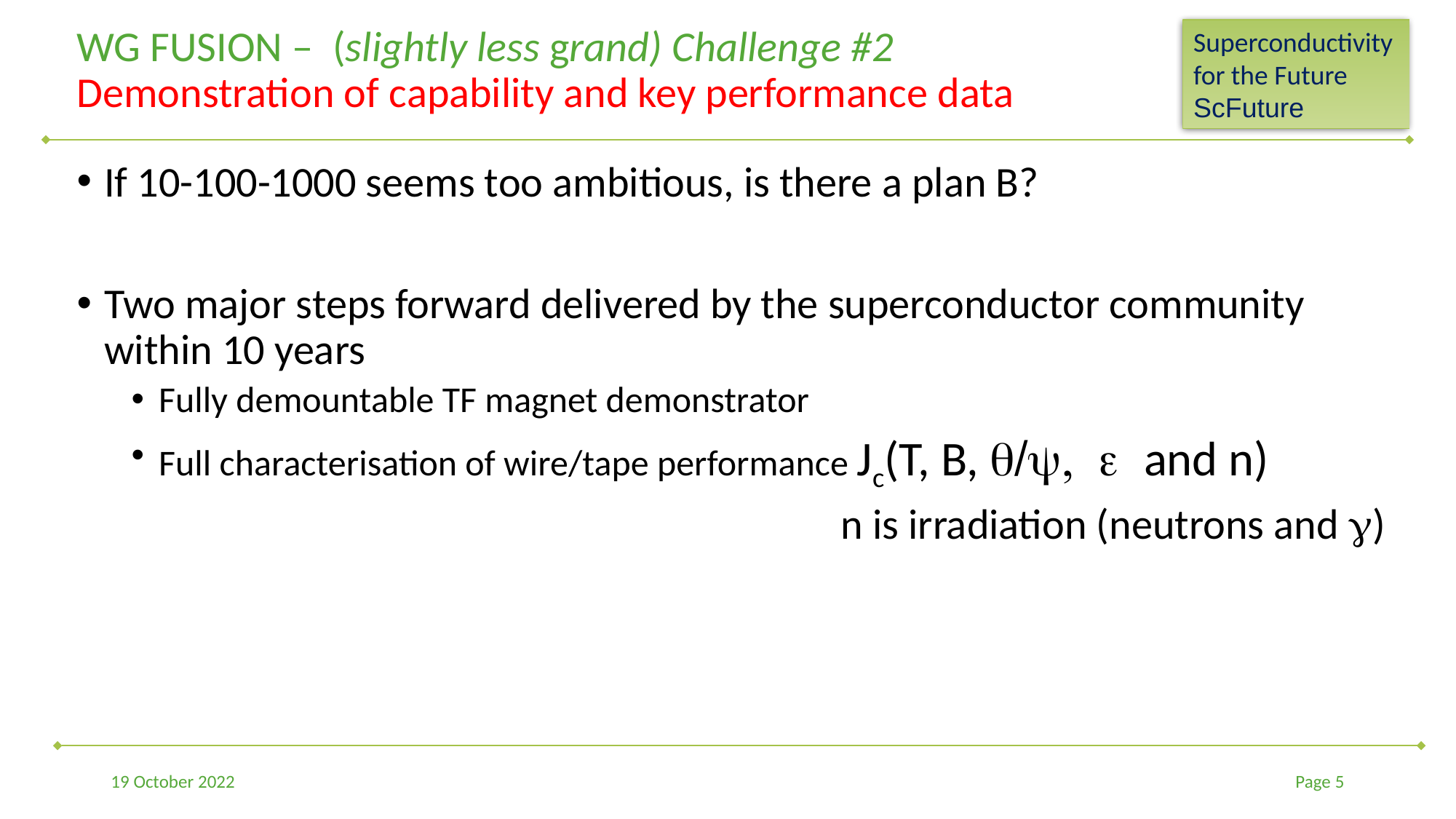

# WG FUSION –  (slightly less grand) Challenge #2 Demonstration of capability and key performance data
If 10-100-1000 seems too ambitious, is there a plan B?

Two major steps forward delivered by the superconductor community within 10 years
Fully demountable TF magnet demonstrator
Full characterisation of wire/tape performance Jc(T, B, θ/ψ, ε and n)
							n is irradiation (neutrons and γ)

19 October 2022
Page 5